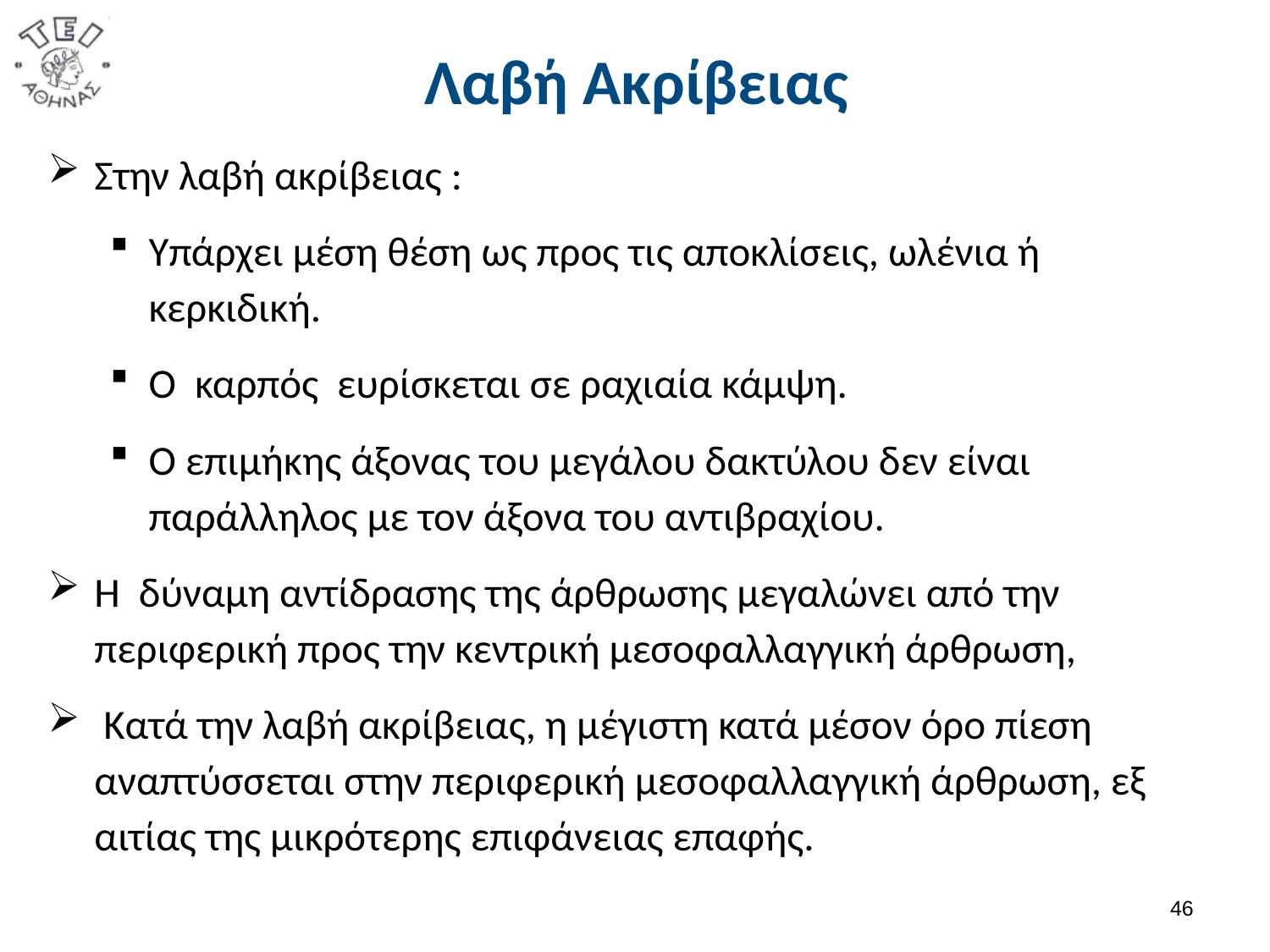

# Λαβή Ακρίβειας
Στην λαβή ακρίβειας :
Υπάρχει μέση θέση ως προς τις αποκλίσεις, ωλένια ή κερκιδική.
Ο  καρπός  ευρίσκεται σε ραχιαία κάμψη.
Ο επιμήκης άξονας του μεγάλου δακτύλου δεν είναι παράλληλος με τον άξονα του αντιβραχίου.
Η  δύναμη αντίδρασης της άρθρωσης μεγαλώνει από την περιφερική προς την κεντρική μεσοφαλλαγγική άρθρωση,
 Κατά την λαβή ακρίβειας, η μέγιστη κατά μέσον όρο πίεση αναπτύσσεται στην περιφερική μεσοφαλλαγγική άρθρωση, εξ αιτίας της μικρότερης επιφάνειας επαφής.

46